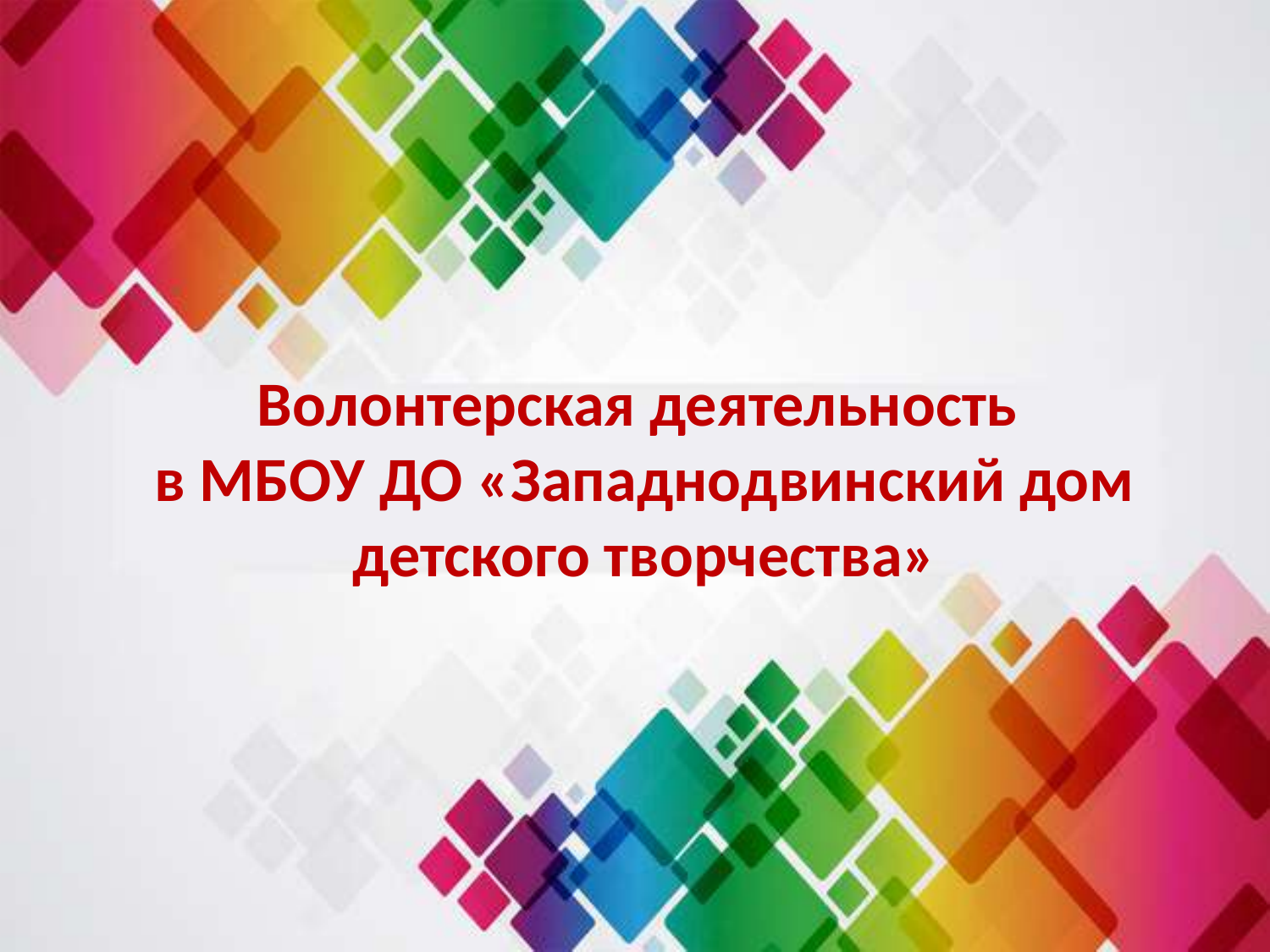

# Волонтерская деятельность в МБОУ ДО «Западнодвинский дом детского творчества»